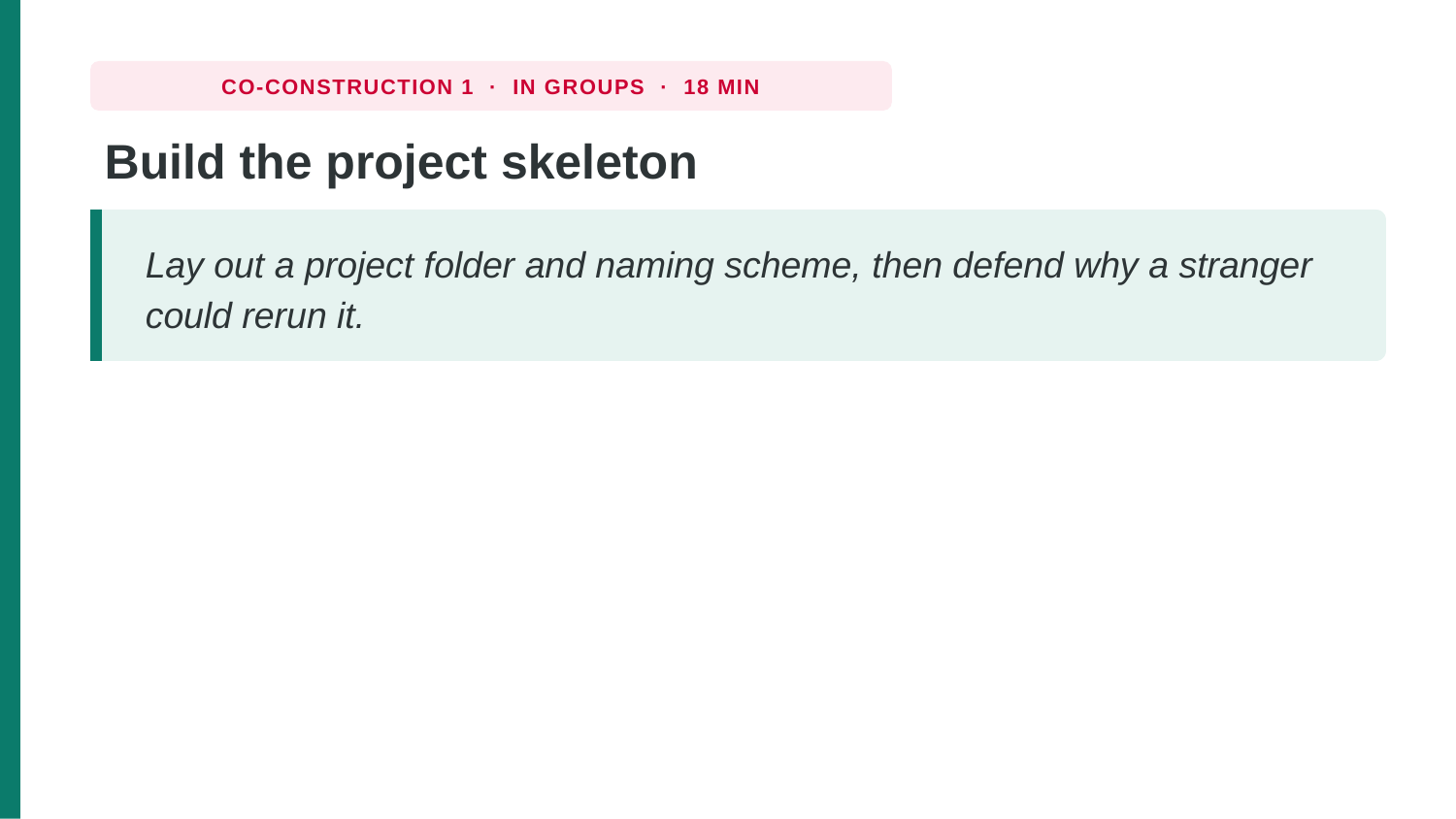

CO-CONSTRUCTION 1  ·  IN GROUPS  ·  18 MIN
Build the project skeleton

Lay out a project folder and naming scheme, then defend why a stranger could rerun it.